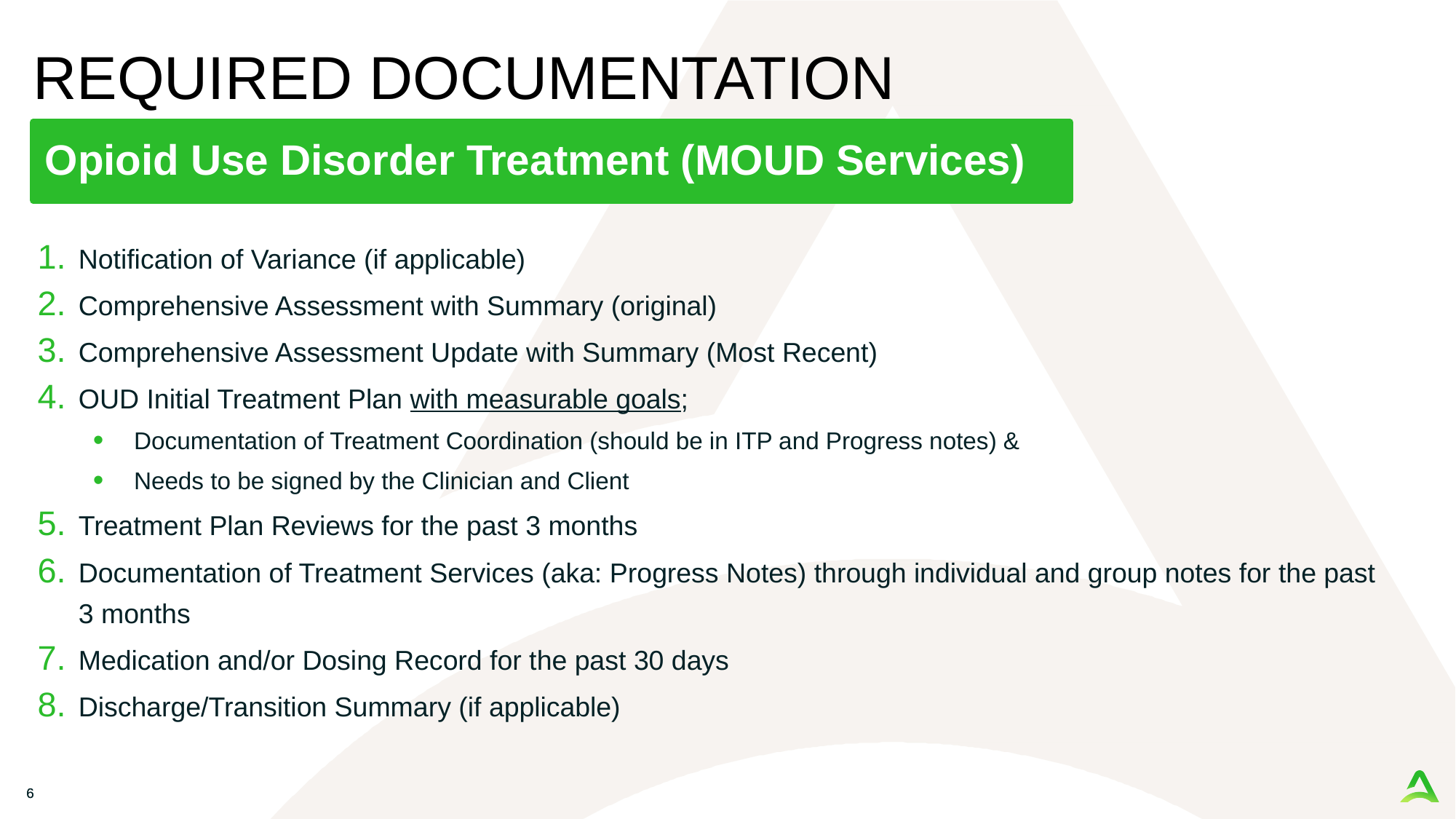

# REQUIRED DOCUMENTATION
 Opioid Use Disorder Treatment (MOUD Services)
Notification of Variance (if applicable)
Comprehensive Assessment with Summary (original)
Comprehensive Assessment Update with Summary (Most Recent)
OUD Initial Treatment Plan with measurable goals;
Documentation of Treatment Coordination (should be in ITP and Progress notes) &
Needs to be signed by the Clinician and Client
Treatment Plan Reviews for the past 3 months
Documentation of Treatment Services (aka: Progress Notes) through individual and group notes for the past 3 months
Medication and/or Dosing Record for the past 30 days
Discharge/Transition Summary (if applicable)